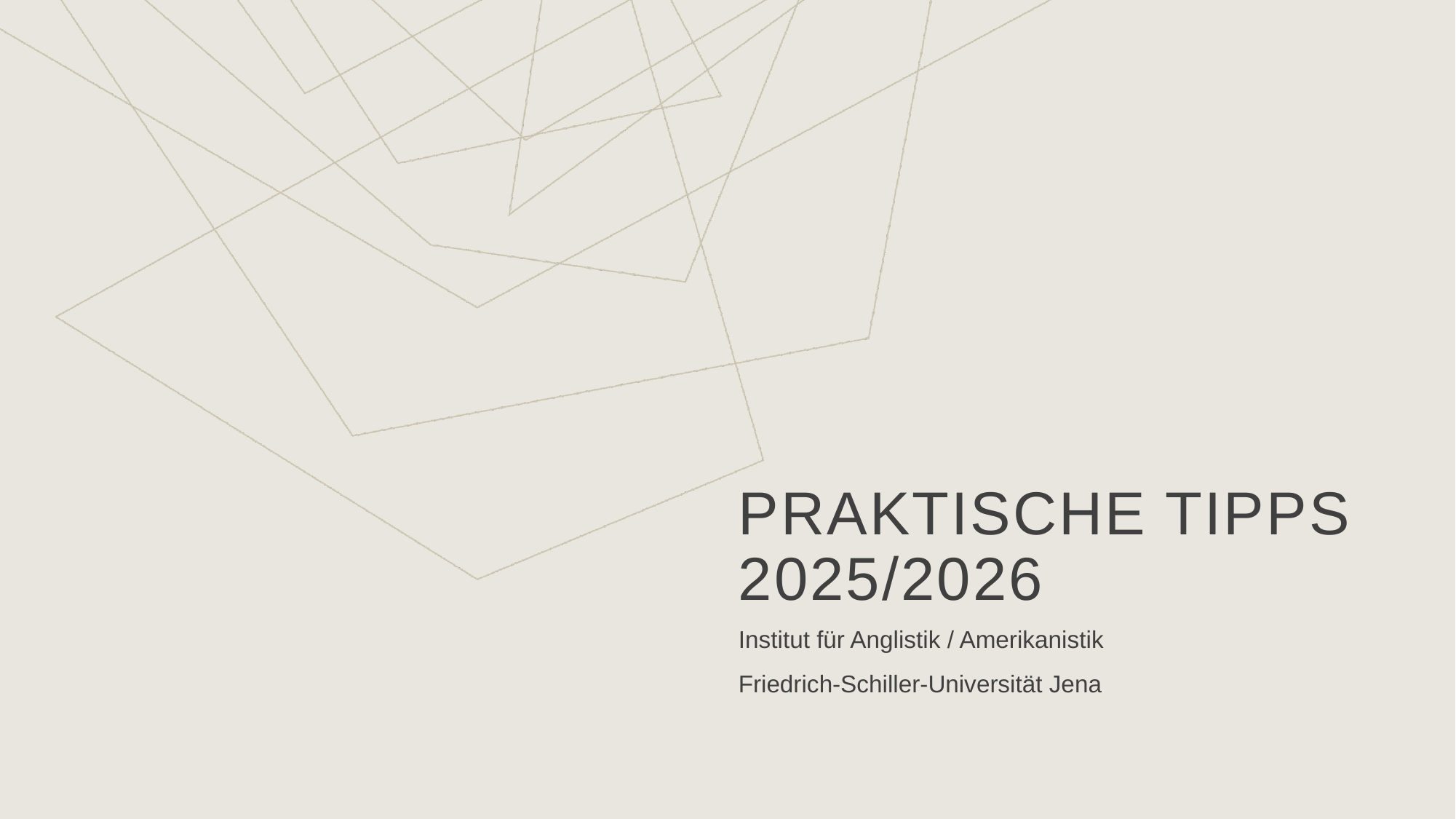

# Praktische Tipps 2025/2026
Institut für Anglistik / Amerikanistik
Friedrich-Schiller-Universität Jena